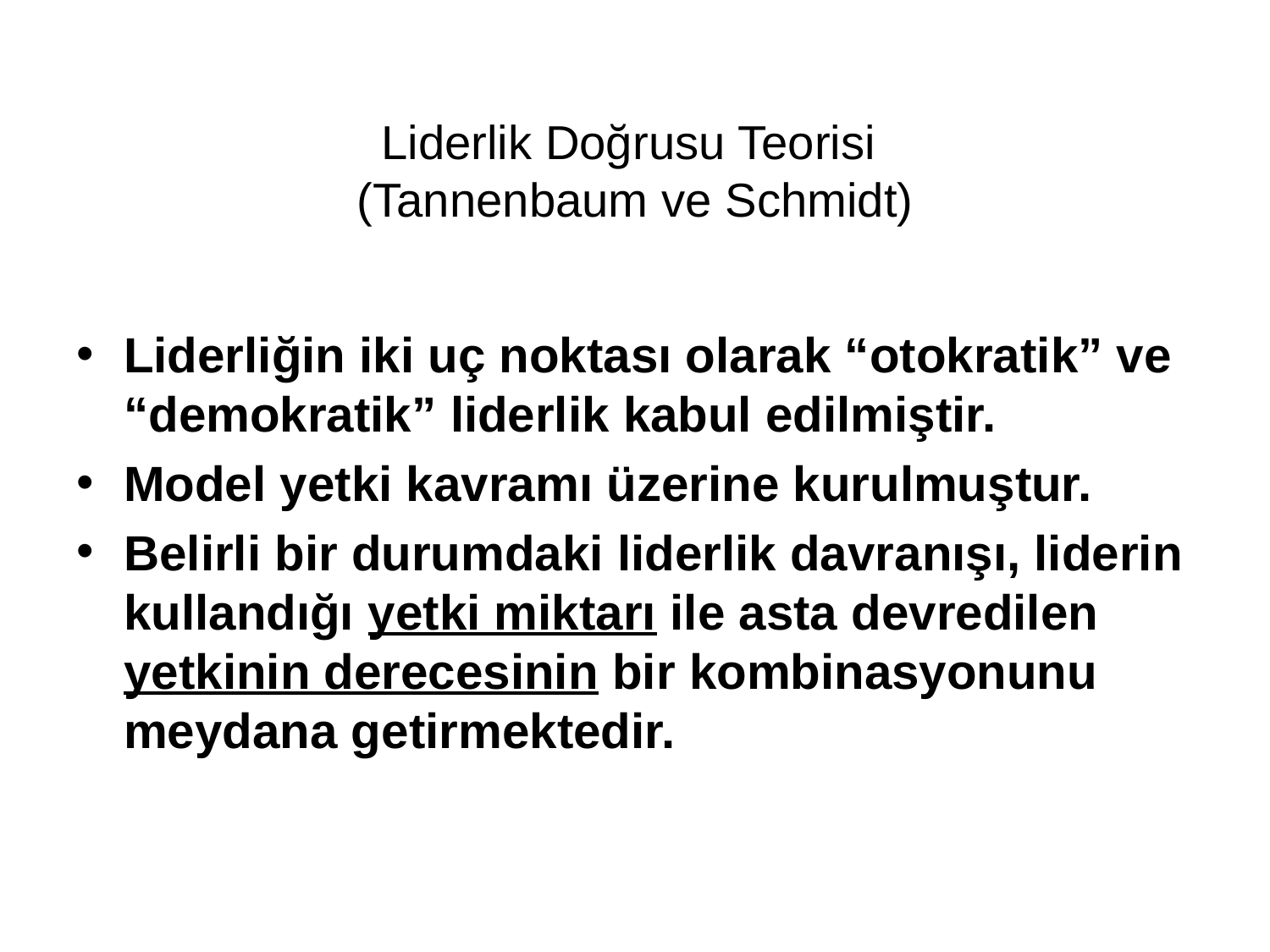

# Liderlik Doğrusu Teorisi (Tannenbaum ve Schmidt)
Liderliğin iki uç noktası olarak “otokratik” ve “demokratik” liderlik kabul edilmiştir.
Model yetki kavramı üzerine kurulmuştur.
Belirli bir durumdaki liderlik davranışı, liderin kullandığı yetki miktarı ile asta devredilen yetkinin derecesinin bir kombinasyonunu meydana getirmektedir.